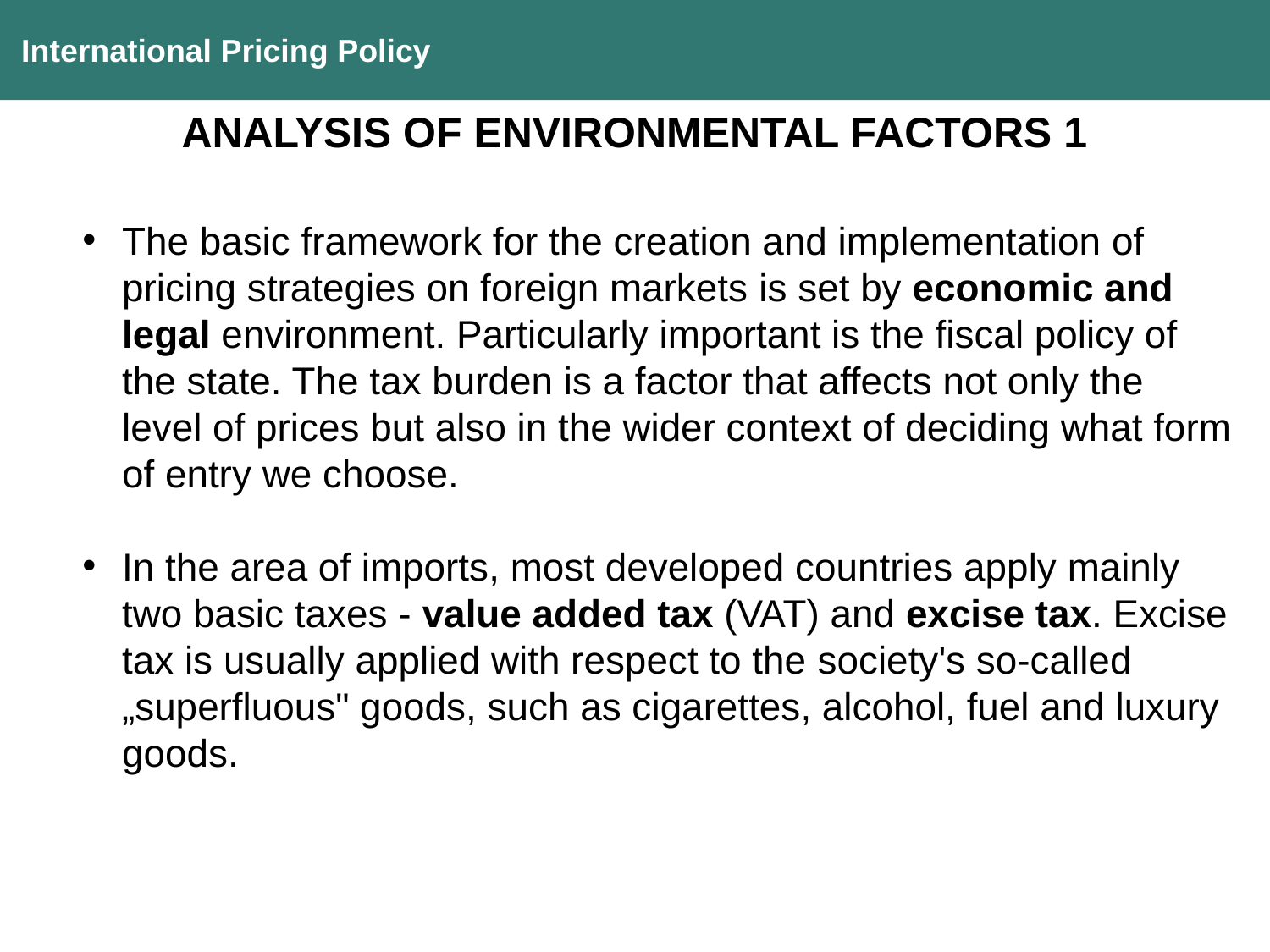

International Pricing Policy
ANALYSIS OF ENVIRONMENTAL FACTORS 1
The basic framework for the creation and implementation of pricing strategies on foreign markets is set by economic and legal environment. Particularly important is the fiscal policy of the state. The tax burden is a factor that affects not only the level of prices but also in the wider context of deciding what form of entry we choose.

In the area of imports, most developed countries apply mainly two basic taxes - value added tax (VAT) and excise tax. Excise tax is usually applied with respect to the society's so-called „superfluous" goods, such as cigarettes, alcohol, fuel and luxury goods.